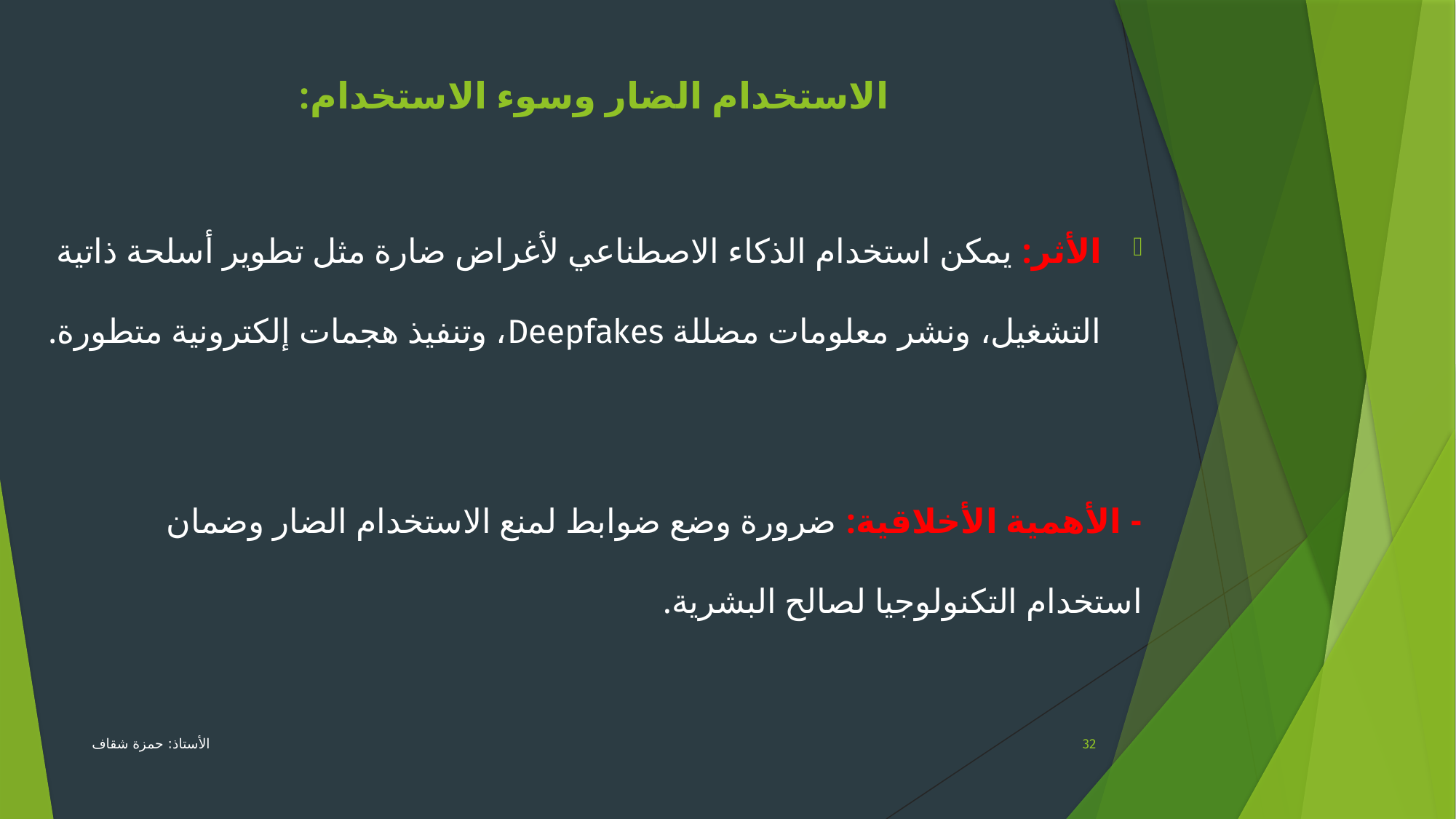

الاستخدام الضار وسوء الاستخدام:

الأثر: يمكن استخدام الذكاء الاصطناعي لأغراض ضارة مثل تطوير أسلحة ذاتية التشغيل، ونشر معلومات مضللة Deepfakes، وتنفيذ هجمات إلكترونية متطورة.

- الأهمية الأخلاقية: ضرورة وضع ضوابط لمنع الاستخدام الضار وضمان استخدام التكنولوجيا لصالح البشرية.

الأستاذ: حمزة شقاف
32